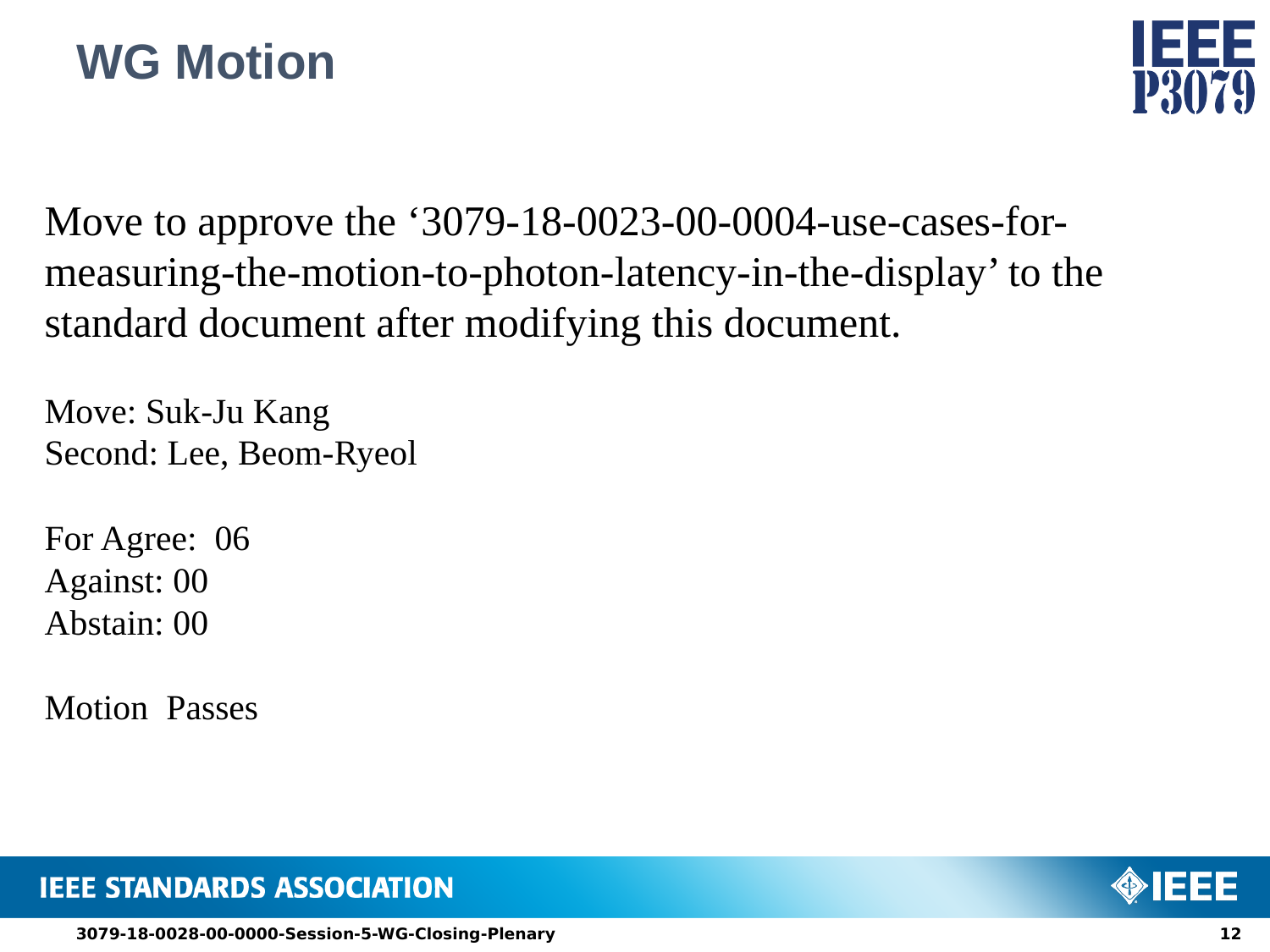

# WG Motion
Move to approve the ‘3079-18-0023-00-0004-use-cases-for-measuring-the-motion-to-photon-latency-in-the-display’ to the standard document after modifying this document.

Move: Suk-Ju Kang
Second: Lee, Beom-Ryeol

For Agree:  06
Against: 00
Abstain: 00

Motion  Passes
3079-18-0028-00-0000-Session-5-WG-Closing-Plenary
12